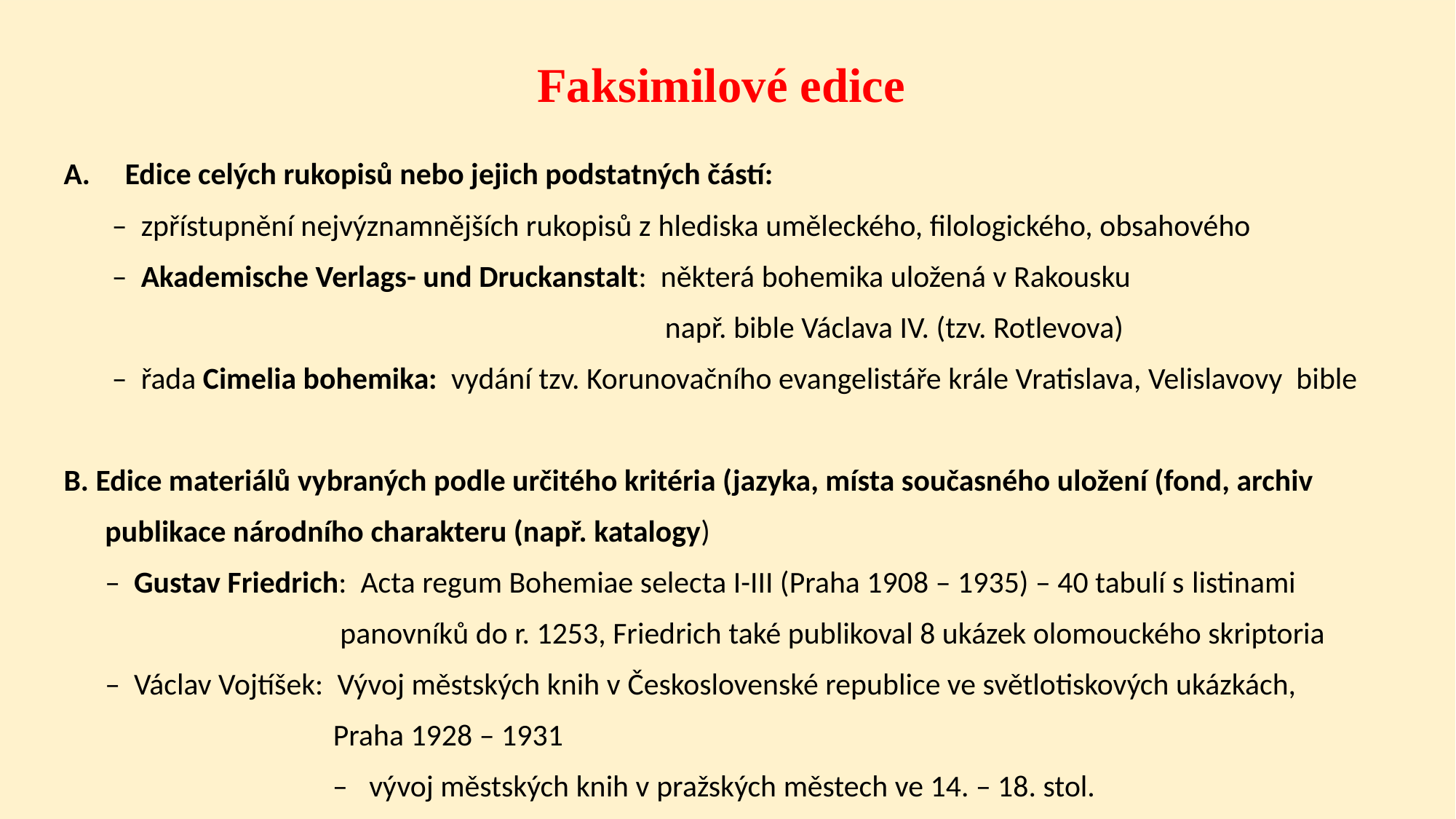

# Faksimilové edice
Edice celých rukopisů nebo jejich podstatných částí:
       –  zpřístupnění nejvýznamnějších rukopisů z hlediska uměleckého, filologického, obsahového
       –  Akademische Verlags- und Druckanstalt:  některá bohemika uložená v Rakousku
                                                                                       např. bible Václava IV. (tzv. Rotlevova)
       –  řada Cimelia bohemika:  vydání tzv. Korunovačního evangelistáře krále Vratislava, Velislavovy  bible

B. Edice materiálů vybraných podle určitého kritéria (jazyka, místa současného uložení (fond, archiv
      publikace národního charakteru (např. katalogy)
      –  Gustav Friedrich:  Acta regum Bohemiae selecta I-III (Praha 1908 – 1935) – 40 tabulí s listinami
                                        panovníků do r. 1253, Friedrich také publikoval 8 ukázek olomouckého skriptoria
      –  Václav Vojtíšek:  Vývoj městských knih v Československé republice ve světlotiskových ukázkách,
                                       Praha 1928 – 1931
                                       –   vývoj městských knih v pražských městech ve 14. – 18. stol.